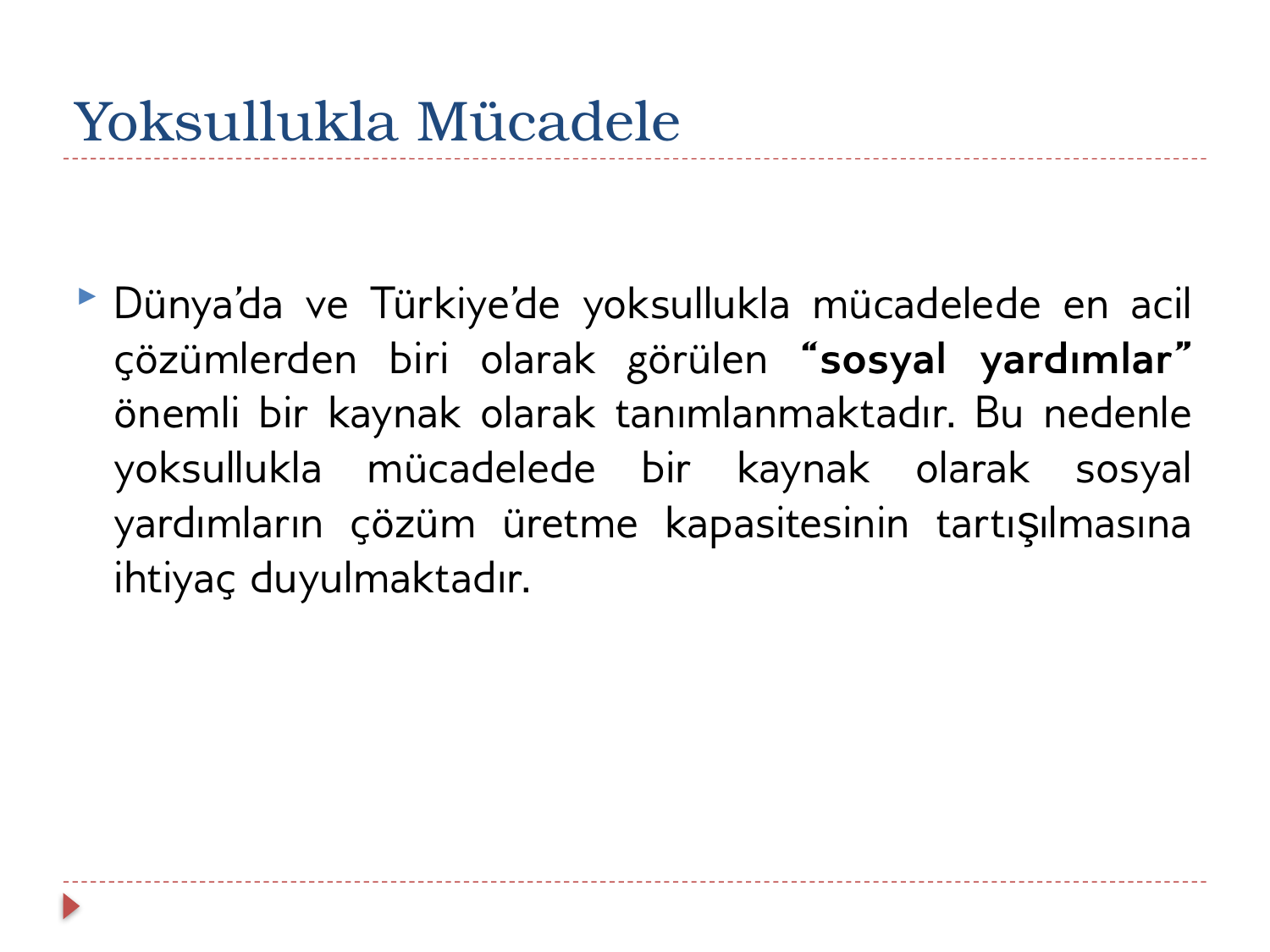

# Yoksullukla Mücadele
Dünya’da ve Türkiye’de yoksullukla mücadelede en acil çözümlerden biri olarak görülen “sosyal yardımlar” önemli bir kaynak olarak tanımlanmaktadır. Bu nedenle yoksullukla mücadelede bir kaynak olarak sosyal yardımların çözüm üretme kapasitesinin tartışılmasına ihtiyaç duyulmaktadır.